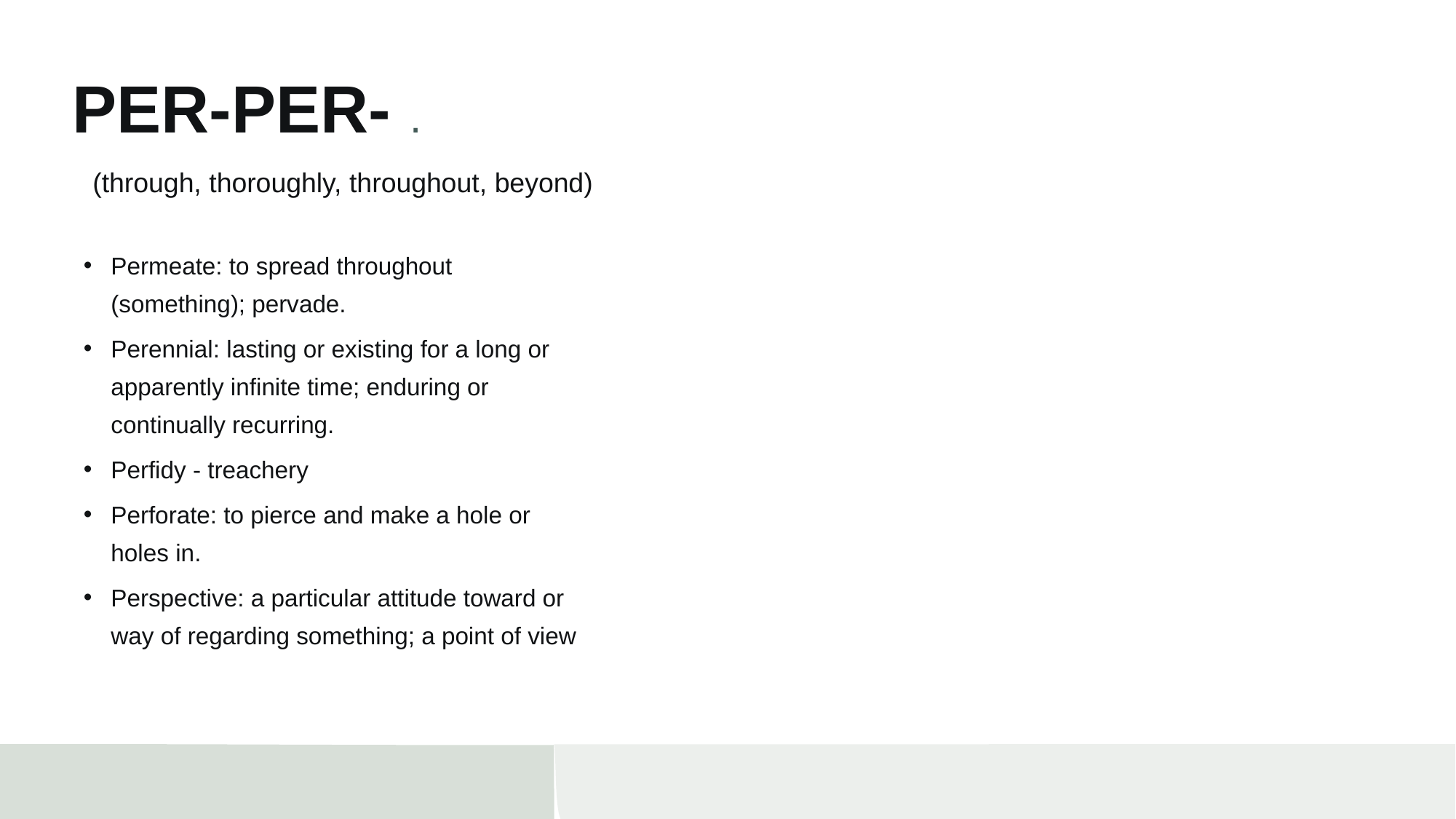

# PER-PER- .

(through, thoroughly, throughout, beyond)
Permeate: to spread throughout (something); pervade.
Perennial: lasting or existing for a long or apparently infinite time; enduring or continually recurring.
Perfidy - treachery
Perforate: to pierce and make a hole or holes in.
Perspective: a particular attitude toward or way of regarding something; a point of view